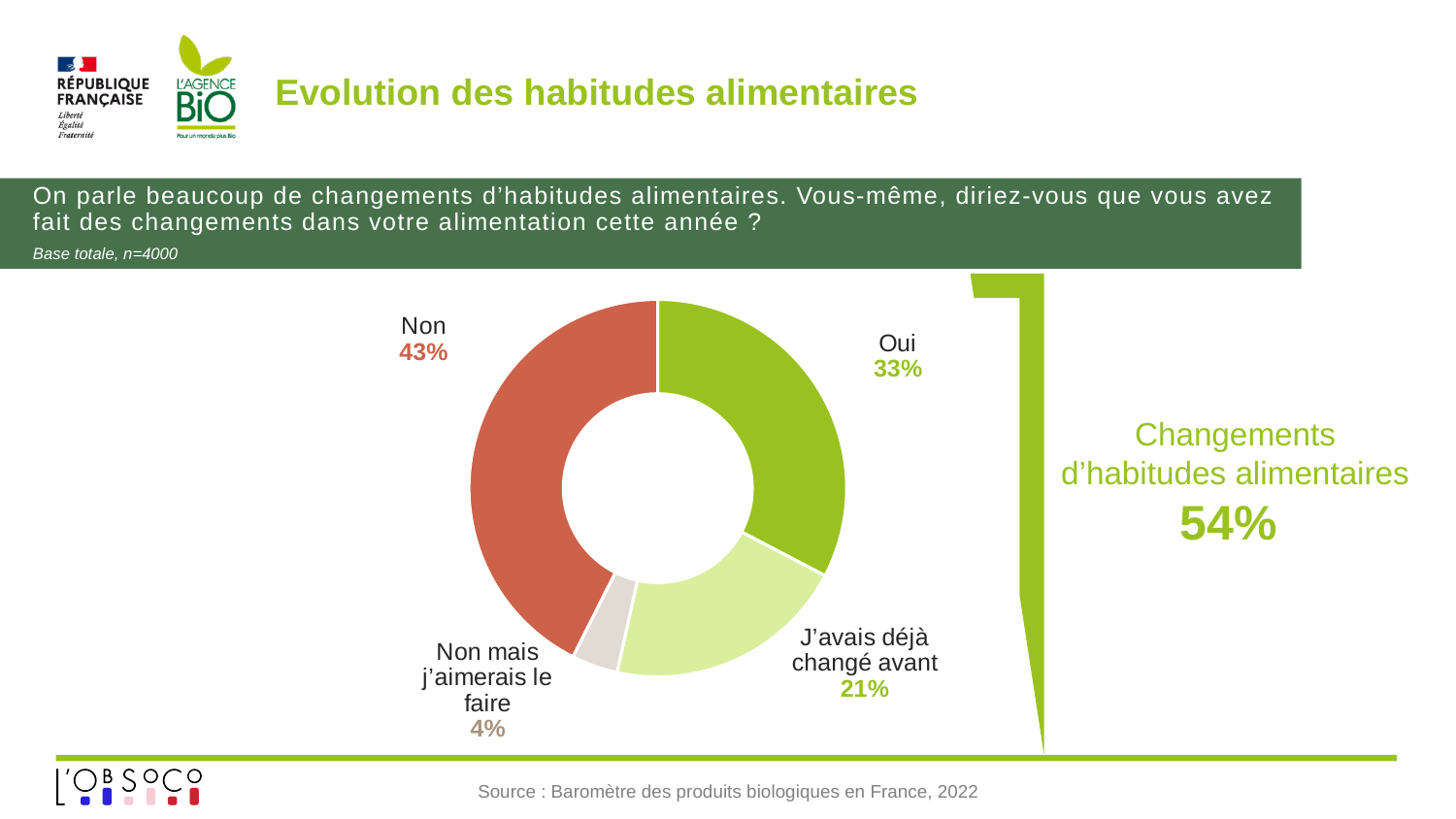

# Evolution des habitudes alimentaires
On parle beaucoup de changements d’habitudes alimentaires. Vous-même, diriez-vous que vous avez fait des changements dans votre alimentation cette année ?
Base totale, n=4000

### Chart

| Category | % |
|---|---|
| Oui | 0.33 |
| J’avais déjà changé avant | 0.21 |
| Non mais j’aimerais le faire | 0.04 |
| Non | 0.43 |
Changements d’habitudes alimentaires
54%